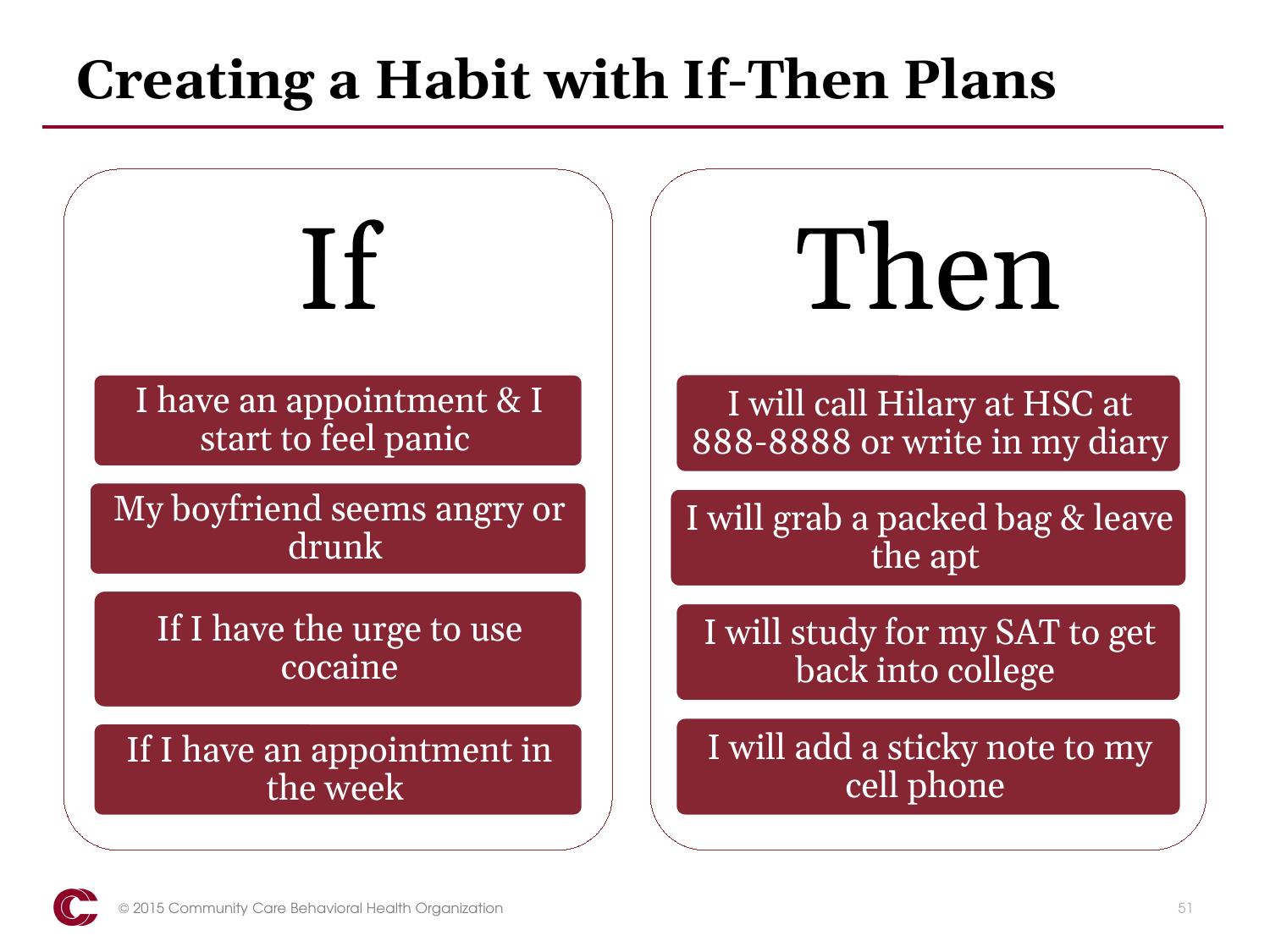

# Creating a Habit with If-Then Plans
If
I have an appointment & I start to feel panic
My boyfriend seems angry or drunk
If I have the urge to use cocaine
If I have an appointment in the week
Then
I will call Hilary at HSC at 888-8888 or write in my diary
I will grab a packed bag & leave the apt
I will study for my SAT to get back into college
I will add a sticky note to my cell phone
© 2015 Community Care Behavioral Health Organization
51